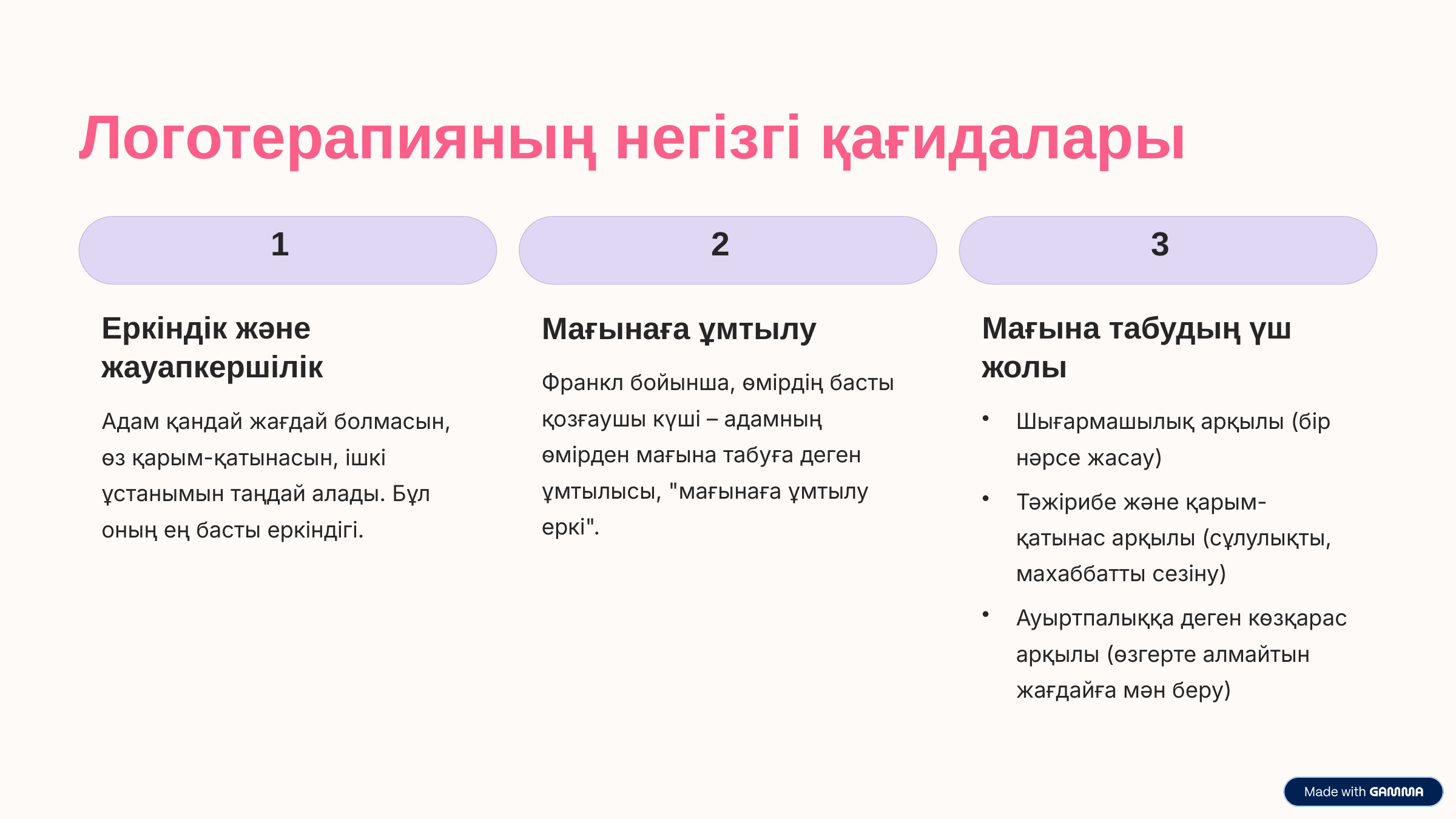

Логотерапияның негізгі қағидалары

1
2
3
Еркіндік және жауапкершілік
Мағынаға ұмтылу
Мағына табудың үш жолы
Франкл бойынша, өмірдің басты қозғаушы күші – адамның өмірден мағына табуға деген ұмтылысы, "мағынаға ұмтылу еркі".
Адам қандай жағдай болмасын, өз қарым-қатынасын, ішкі ұстанымын таңдай алады. Бұл оның ең басты еркіндігі.
Шығармашылық арқылы (бір нәрсе жасау)
Тәжірибе және қарым-қатынас арқылы (сұлулықты, махаббатты сезіну)
Ауыртпалыққа деген көзқарас арқылы (өзгерте алмайтын жағдайға мән беру)